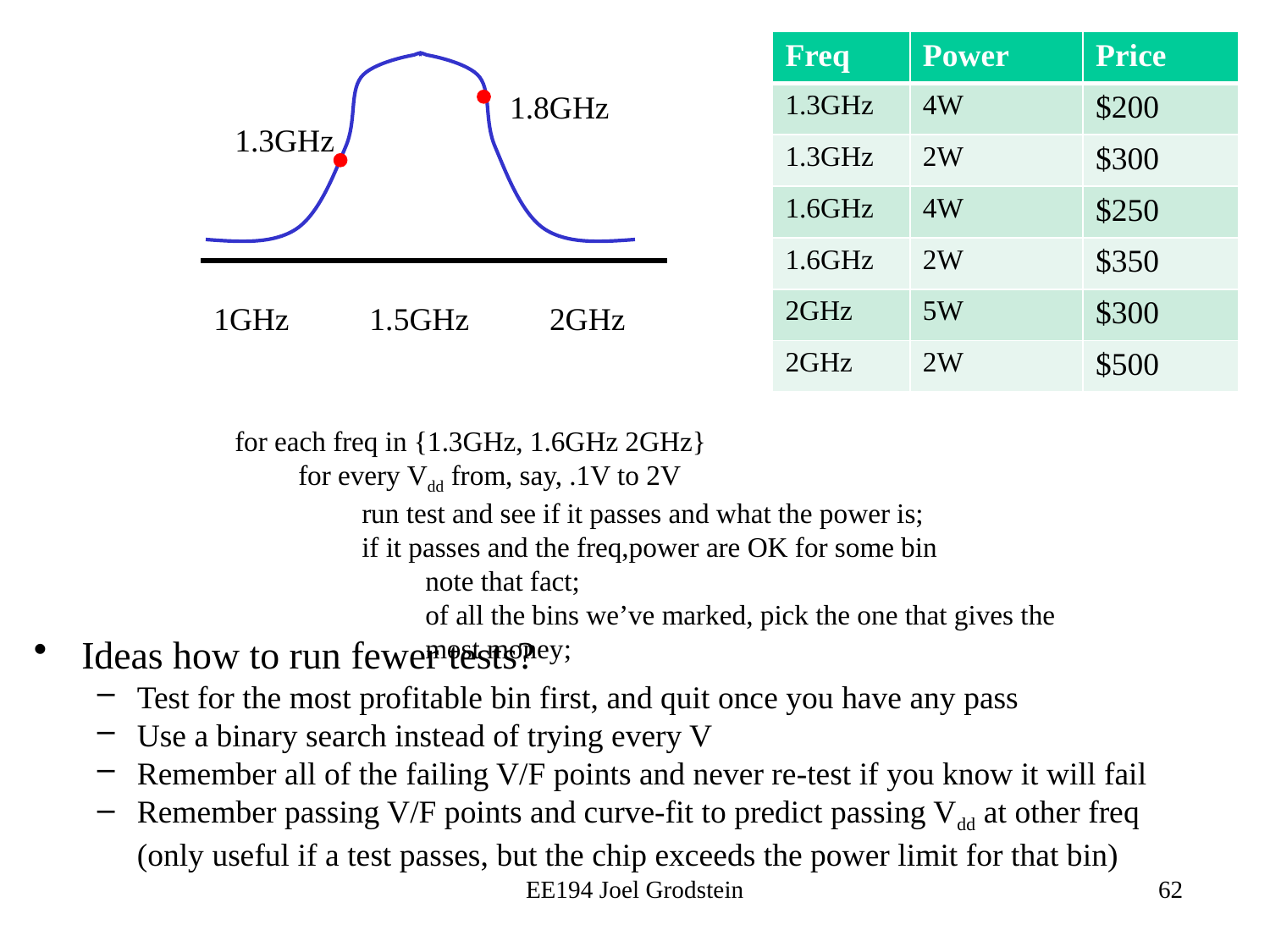

| Freq | Power | Price |
| --- | --- | --- |
| 1.3GHz | 4W | $200 |
| 1.3GHz | 2W | $300 |
| 1.6GHz | 4W | $250 |
| 1.6GHz | 2W | $350 |
| 2GHz | 5W | $300 |
| 2GHz | 2W | $500 |

1.8GHz

1.3GHz

1GHz          1.5GHz          2GHz
for each freq in {1.3GHz, 1.6GHz 2GHz}
for every Vdd from, say, .1V to 2V
run test and see if it passes and what the power is;
if it passes and the freq,power are OK for some bin
note that fact;
of all the bins we’ve marked, pick the one that gives the most money;
Ideas how to run fewer tests?
Test for the most profitable bin first, and quit once you have any pass
Use a binary search instead of trying every V
Remember all of the failing V/F points and never re-test if you know it will fail
Remember passing V/F points and curve-fit to predict passing Vdd at other freq (only useful if a test passes, but the chip exceeds the power limit for that bin)

EE194 Joel Grodstein